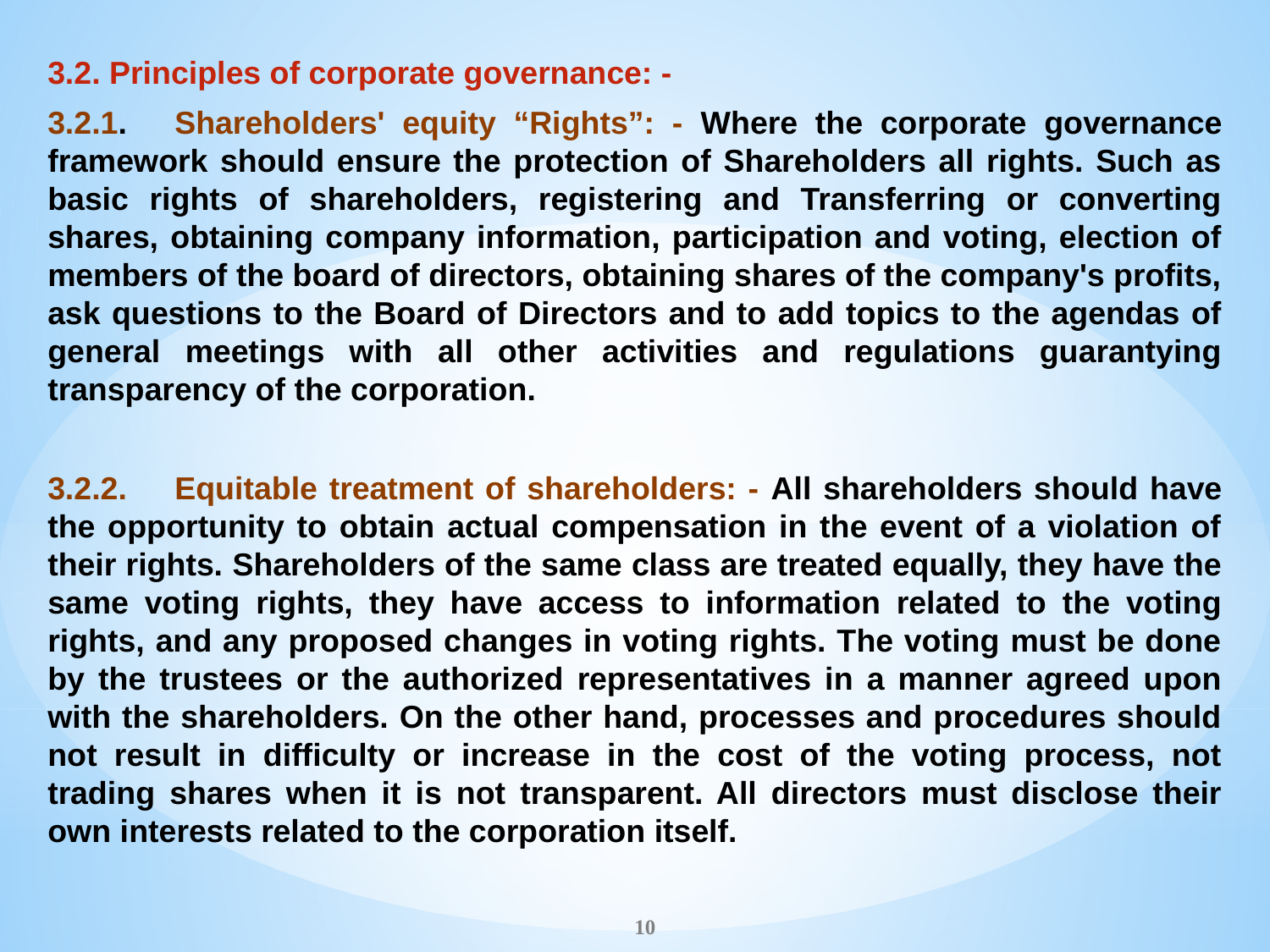

3.2. Principles of corporate governance: -
3.2.1.	Shareholders' equity “Rights”: - Where the corporate governance framework should ensure the protection of Shareholders all rights. Such as basic rights of shareholders, registering and Transferring or converting shares, obtaining company information, participation and voting, election of members of the board of directors, obtaining shares of the company's profits, ask questions to the Board of Directors and to add topics to the agendas of general meetings with all other activities and regulations guarantying transparency of the corporation.

3.2.2.	Equitable treatment of shareholders: - All shareholders should have the opportunity to obtain actual compensation in the event of a violation of their rights. Shareholders of the same class are treated equally, they have the same voting rights, they have access to information related to the voting rights, and any proposed changes in voting rights. The voting must be done by the trustees or the authorized representatives in a manner agreed upon with the shareholders. On the other hand, processes and procedures should not result in difficulty or increase in the cost of the voting process, not trading shares when it is not transparent. All directors must disclose their own interests related to the corporation itself.
10